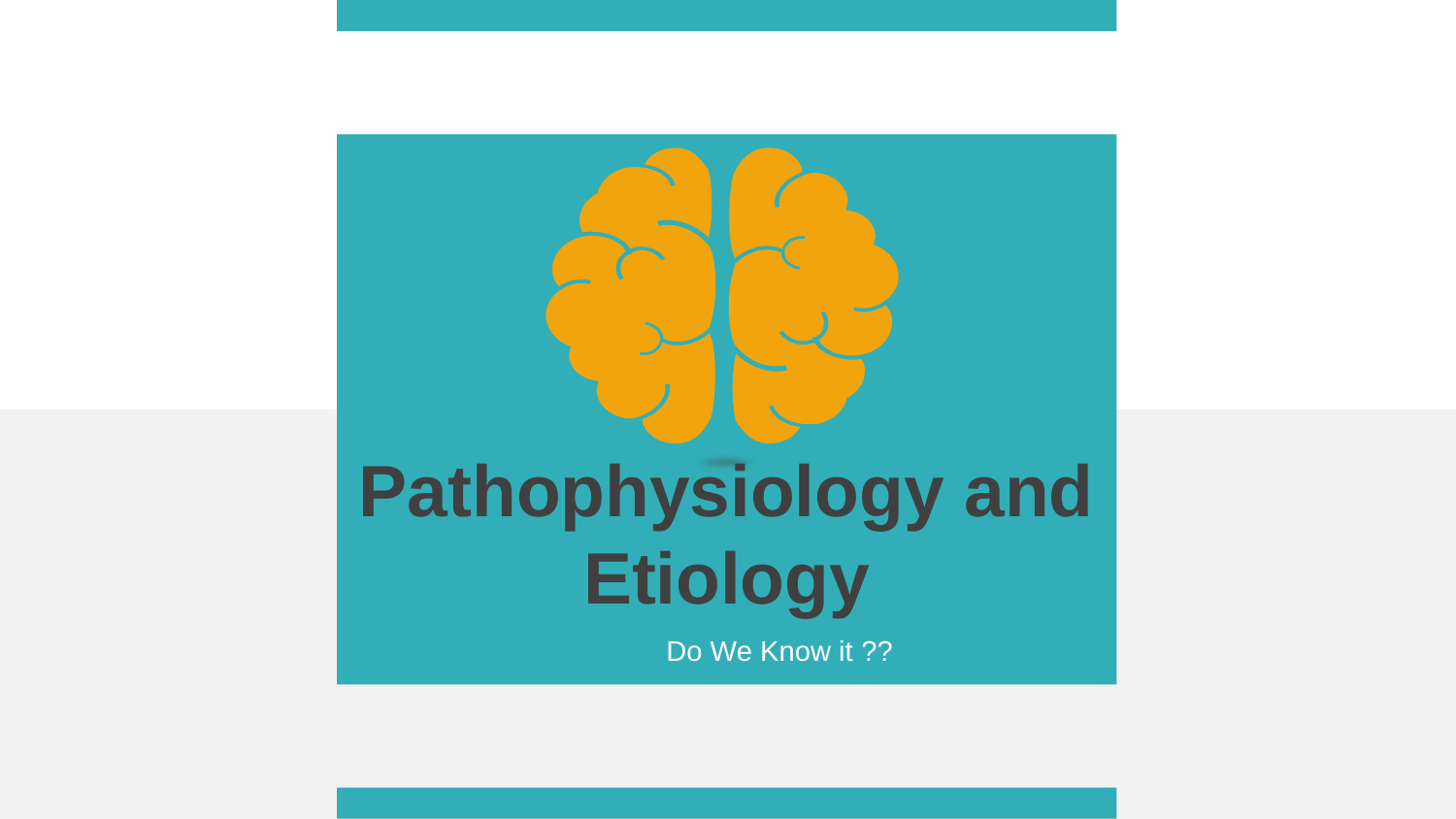

Pathophysiology and Etiology
Do We Know it ??